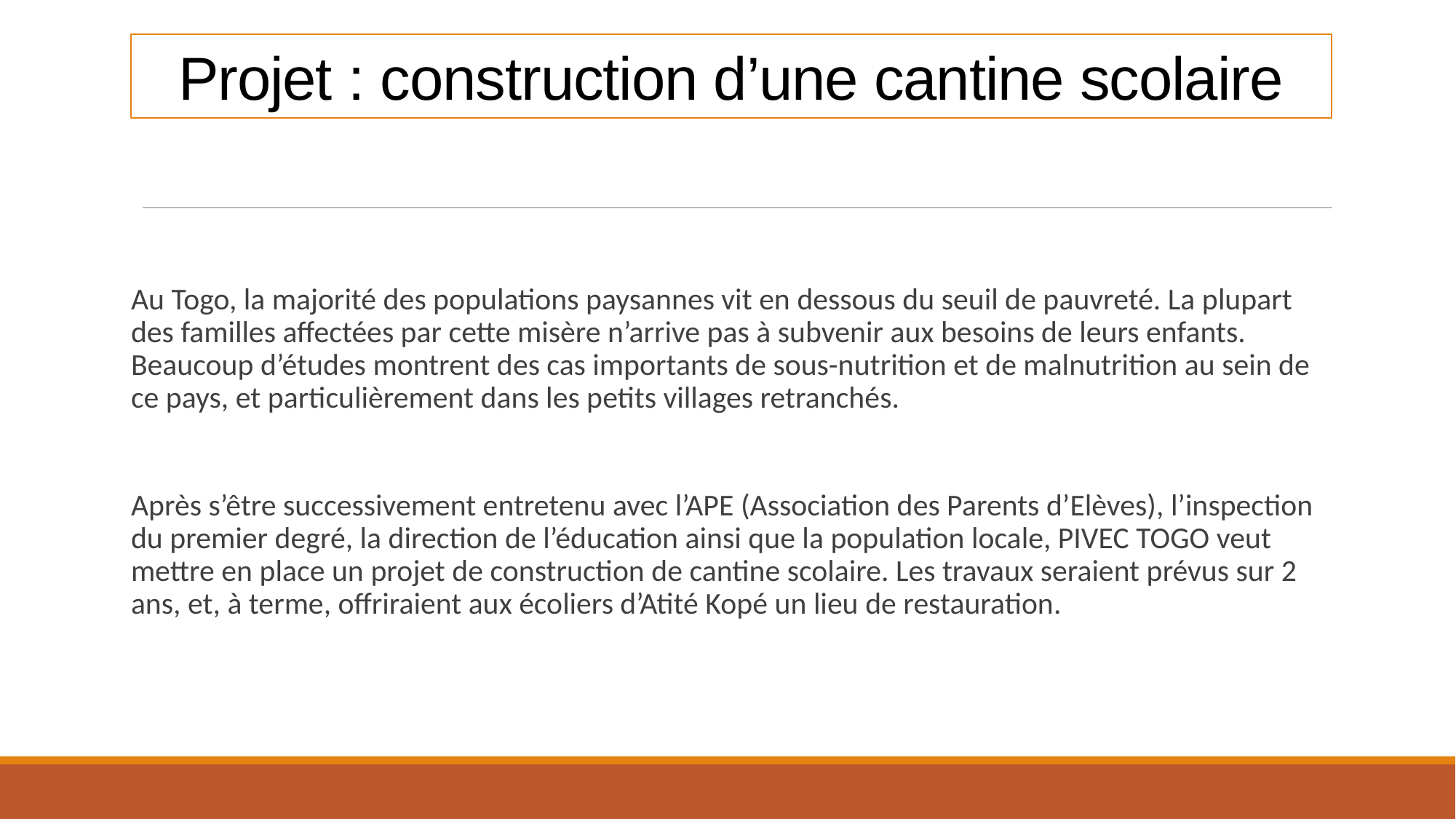

# Projet : construction d’une cantine scolaire

Au Togo, la majorité des populations paysannes vit en dessous du seuil de pauvreté. La plupart des familles affectées par cette misère n’arrive pas à subvenir aux besoins de leurs enfants. Beaucoup d’études montrent des cas importants de sous-nutrition et de malnutrition au sein de ce pays, et particulièrement dans les petits villages retranchés.

Après s’être successivement entretenu avec l’APE (Association des Parents d’Elèves), l’inspection du premier degré, la direction de l’éducation ainsi que la population locale, PIVEC TOGO veut mettre en place un projet de construction de cantine scolaire. Les travaux seraient prévus sur 2 ans, et, à terme, offriraient aux écoliers d’Atité Kopé un lieu de restauration.